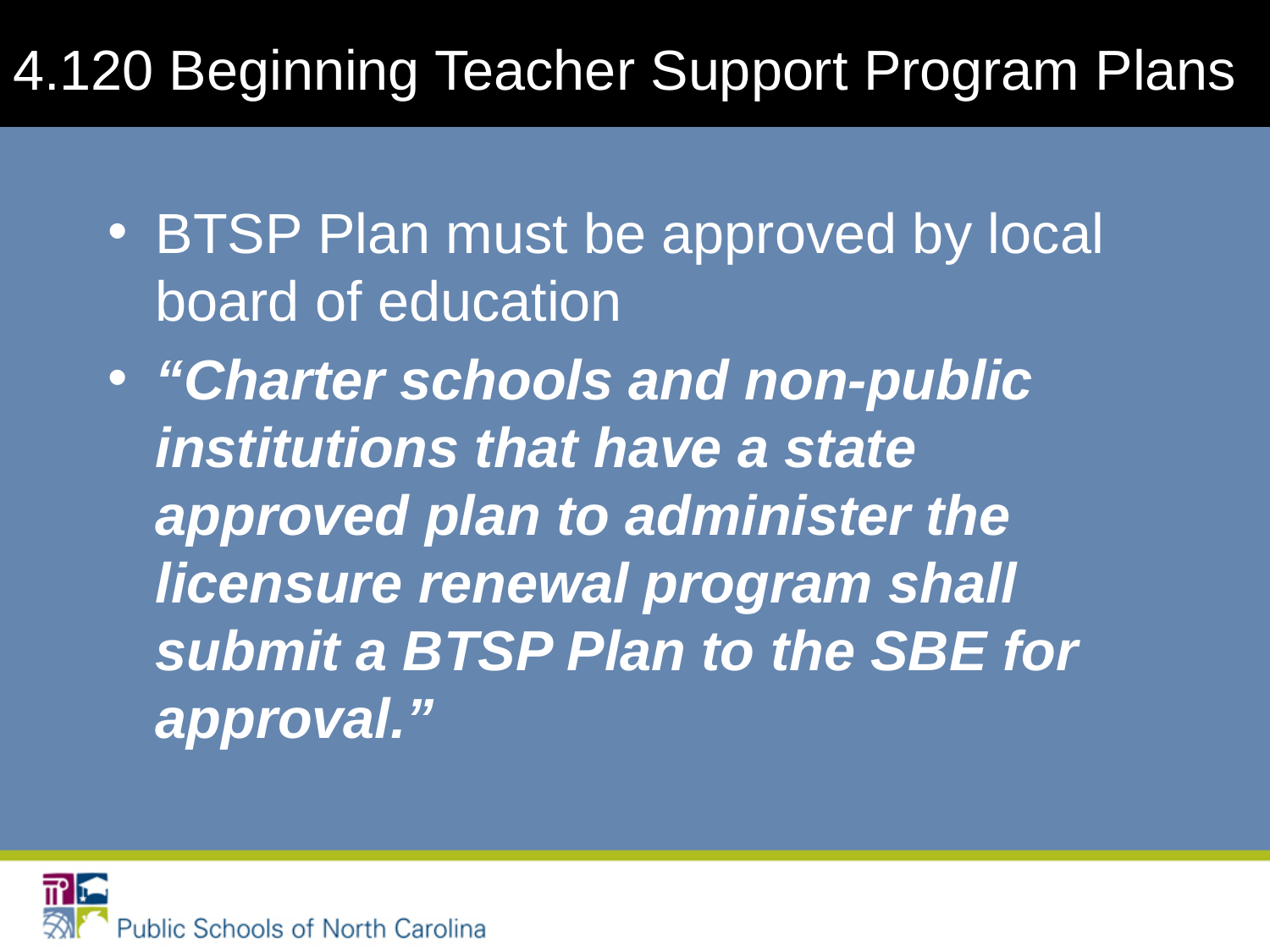

4.120 Beginning Teacher Support Program Plans

BTSP Plan must be approved by local board of education
“Charter schools and non-public institutions that have a state approved plan to administer the licensure renewal program shall submit a BTSP Plan to the SBE for approval.”